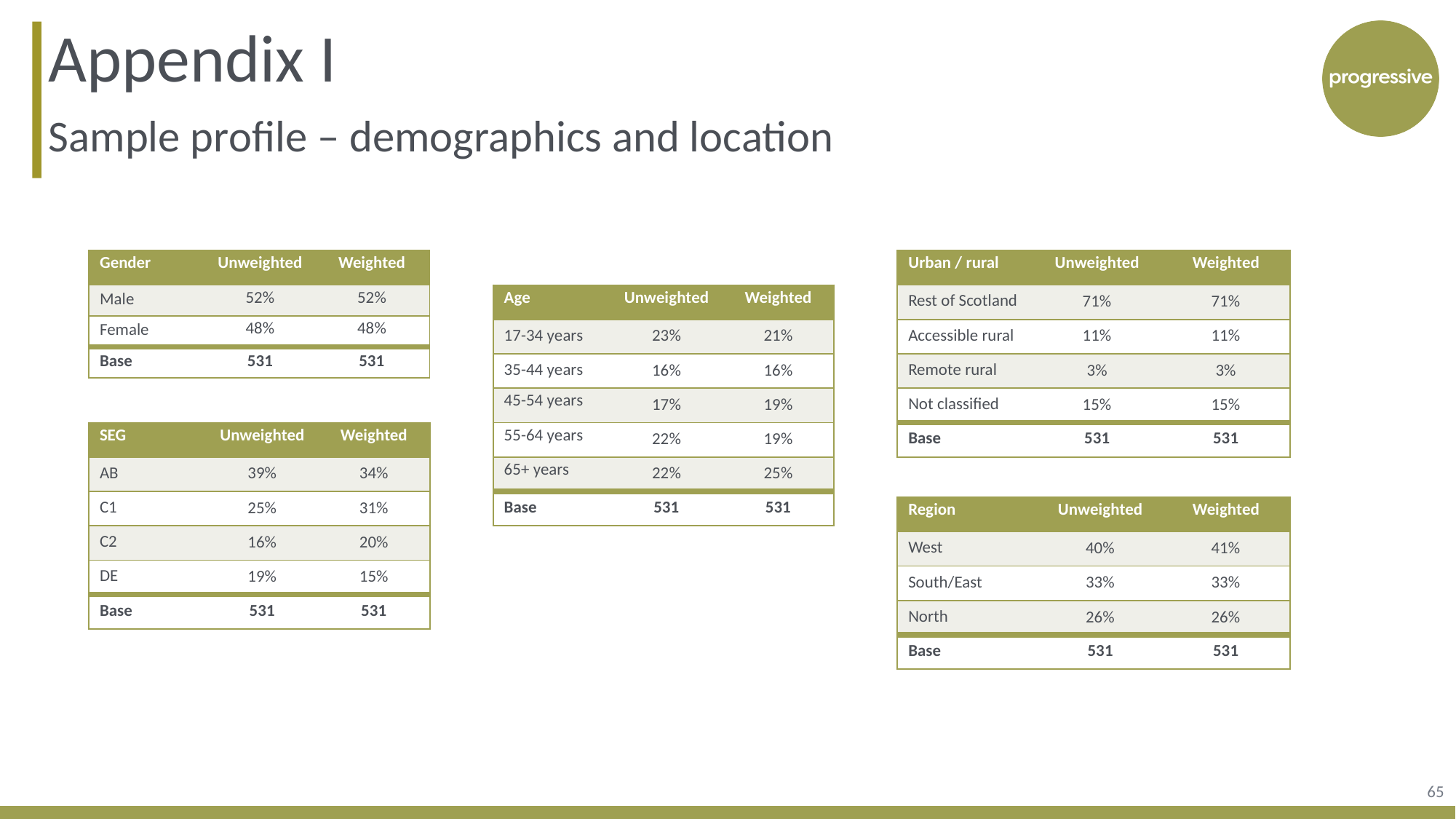

Appendix I
# Sample profile – demographics and location
| Gender | Unweighted | Weighted |
| --- | --- | --- |
| Male | 52% | 52% |
| Female | 48% | 48% |
| Base | 531 | 531 |
| Urban / rural | Unweighted | Weighted |
| --- | --- | --- |
| Rest of Scotland | 71% | 71% |
| Accessible rural | 11% | 11% |
| Remote rural | 3% | 3% |
| Not classified | 15% | 15% |
| Base | 531 | 531 |
| Age | Unweighted | Weighted |
| --- | --- | --- |
| 17-34 years | 23% | 21% |
| 35-44 years | 16% | 16% |
| 45-54 years | 17% | 19% |
| 55-64 years | 22% | 19% |
| 65+ years | 22% | 25% |
| Base | 531 | 531 |
| SEG | Unweighted | Weighted |
| --- | --- | --- |
| AB | 39% | 34% |
| C1 | 25% | 31% |
| C2 | 16% | 20% |
| DE | 19% | 15% |
| Base | 531 | 531 |
| Region | Unweighted | Weighted |
| --- | --- | --- |
| West | 40% | 41% |
| South/East | 33% | 33% |
| North | 26% | 26% |
| Base | 531 | 531 |
65